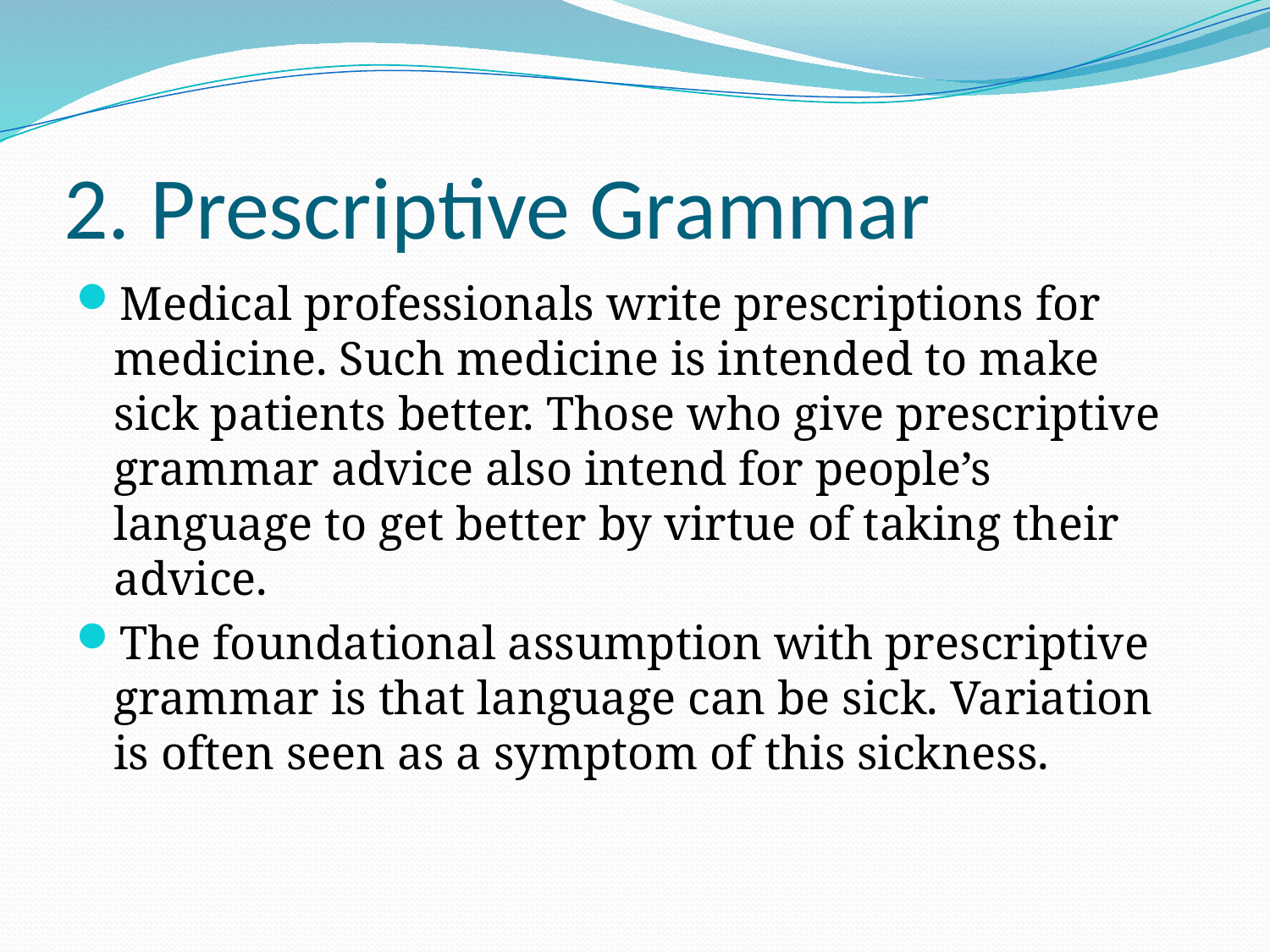

# 2. Prescriptive Grammar
Medical professionals write prescriptions for medicine. Such medicine is intended to make sick patients better. Those who give prescriptive grammar advice also intend for people’s language to get better by virtue of taking their advice.
The foundational assumption with prescriptive grammar is that language can be sick. Variation is often seen as a symptom of this sickness.